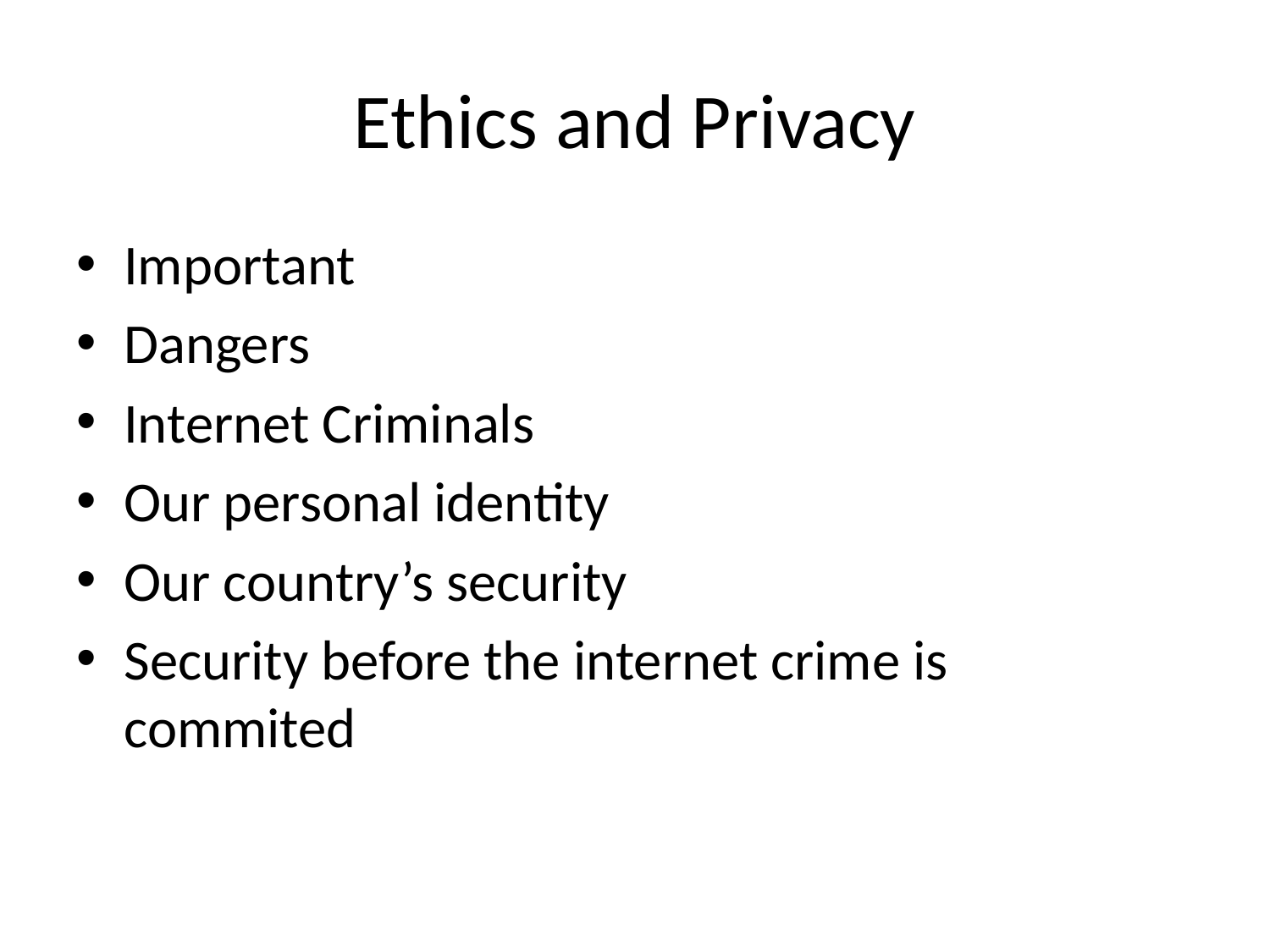

# Ethics and Privacy
Important
Dangers
Internet Criminals
Our personal identity
Our country’s security
Security before the internet crime is commited